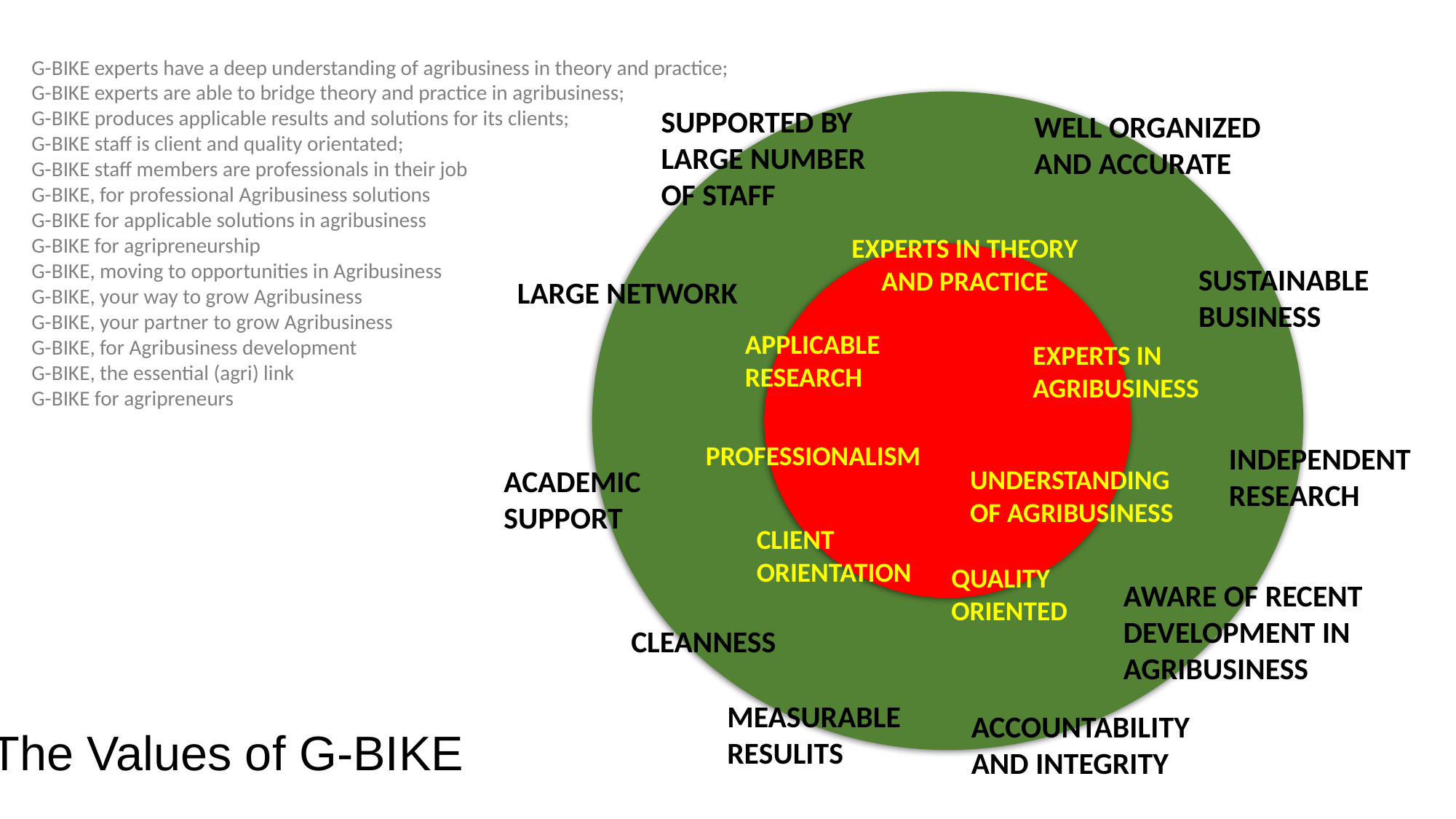

G-BIKE experts have a deep understanding of agribusiness in theory and practice;
G-BIKE experts are able to bridge theory and practice in agribusiness;
G-BIKE produces applicable results and solutions for its clients;
G-BIKE staff is client and quality orientated;
G-BIKE staff members are professionals in their job
G-BIKE, for professional Agribusiness solutions
G-BIKE for applicable solutions in agribusiness
G-BIKE for agripreneurship
G-BIKE, moving to opportunities in Agribusiness
G-BIKE, your way to grow Agribusiness
G-BIKE, your partner to grow Agribusiness
G-BIKE, for Agribusiness development
G-BIKE, the essential (agri) link
G-BIKE for agripreneurs

SUPPORTED BY LARGE NUMBER OF STAFF
WELL ORGANIZED AND ACCURATE
EXPERTS IN THEORY AND PRACTICE

SUSTAINABLE BUSINESS
LARGE NETWORK
APPLICABLE RESEARCH
EXPERTS IN AGRIBUSINESS
PROFESSIONALISM
INDEPENDENT RESEARCH
UNDERSTANDING OF AGRIBUSINESS
ACADEMIC SUPPORT
CLIENT ORIENTATION
QUALITY ORIENTED
AWARE OF RECENT DEVELOPMENT IN AGRIBUSINESS
CLEANNESS
MEASURABLE RESULITS
ACCOUNTABILITY AND INTEGRITY
The Values of G-BIKE